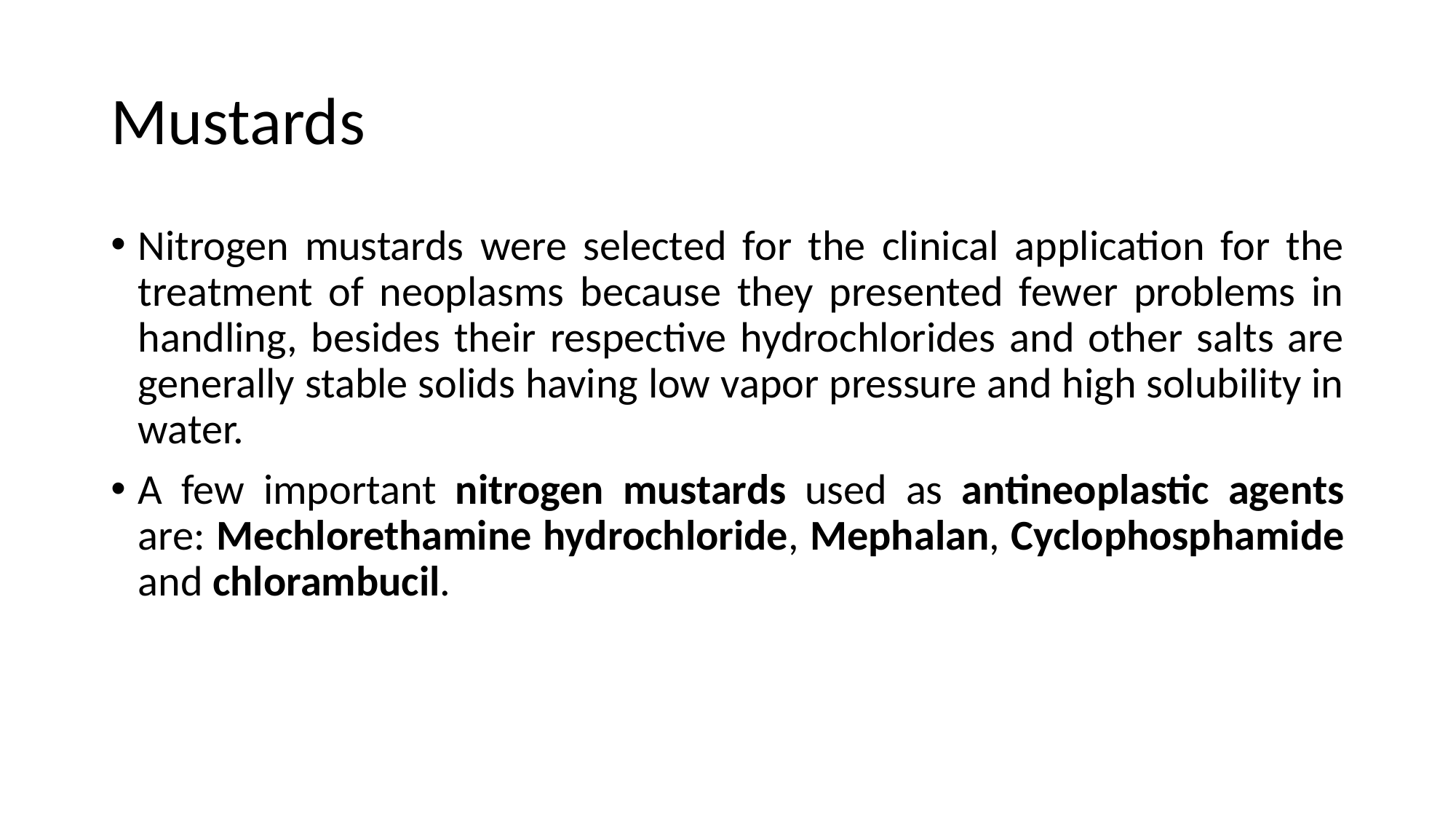

# Mustards
Nitrogen mustards were selected for the clinical application for the treatment of neoplasms because they presented fewer problems in handling, besides their respective hydrochlorides and other salts are generally stable solids having low vapor pressure and high solubility in water.
A few important nitrogen mustards used as antineoplastic agents are: Mechlorethamine hydrochloride, Mephalan, Cyclophosphamide and chlorambucil.